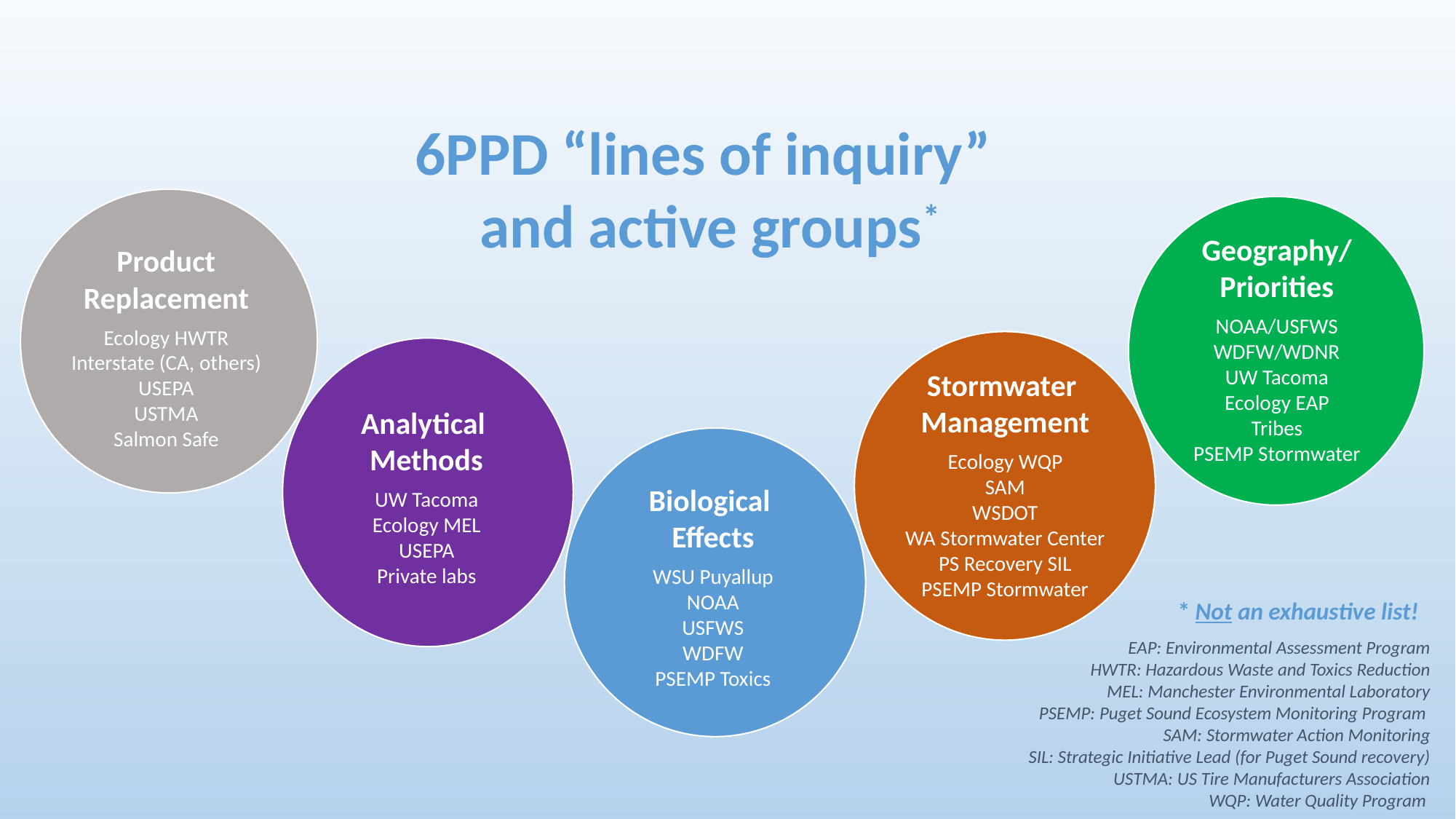

6PPD “lines of inquiry”
and active groups*

Geography/
Priorities
NOAA/USFWS
WDFW/WDNR
UW Tacoma
Ecology EAP
Tribes
PSEMP Stormwater
Product Replacement
Ecology HWTR
Interstate (CA, others)
USEPA
USTMA
Salmon Safe

Stormwater
Management
Ecology WQP
SAM
WSDOT
WA Stormwater Center
PS Recovery SIL
PSEMP Stormwater
Analytical
Methods
UW Tacoma
Ecology MEL
USEPA
Private labs

Biological
Effects
WSU Puyallup
NOAA
USFWS
WDFW
PSEMP Toxics
* Not an exhaustive list!
EAP: Environmental Assessment Program
HWTR: Hazardous Waste and Toxics Reduction
MEL: Manchester Environmental Laboratory
PSEMP: Puget Sound Ecosystem Monitoring Program
SAM: Stormwater Action Monitoring
SIL: Strategic Initiative Lead (for Puget Sound recovery)
USTMA: US Tire Manufacturers Association
WQP: Water Quality Program